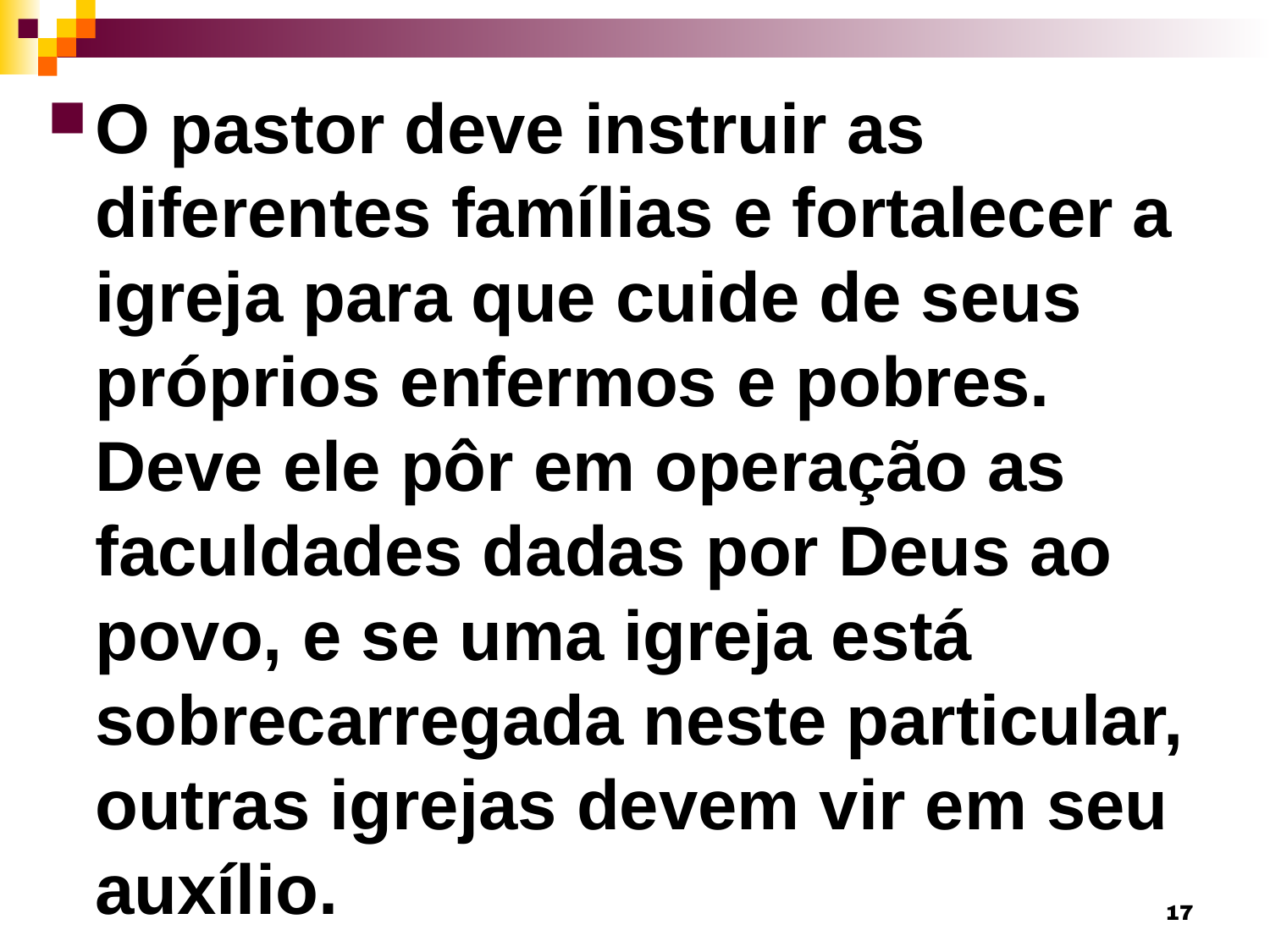

O pastor deve instruir as diferentes famílias e fortalecer a igreja para que cuide de seus próprios enfermos e pobres. Deve ele pôr em operação as faculdades dadas por Deus ao povo, e se uma igreja está sobrecarregada neste particular, outras igrejas devem vir em seu auxílio.
17